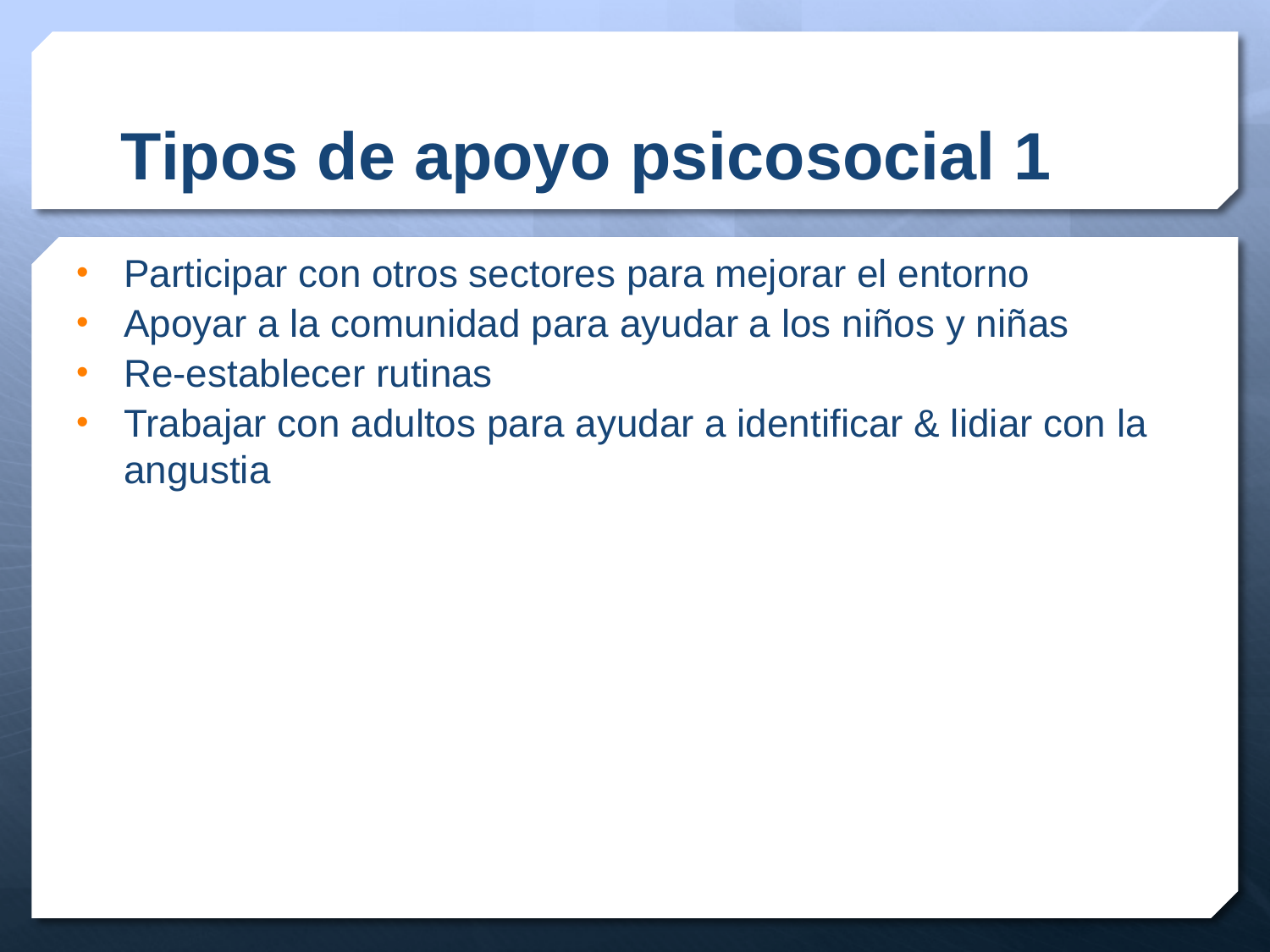

# Tipos de apoyo psicosocial 1
Participar con otros sectores para mejorar el entorno
Apoyar a la comunidad para ayudar a los niños y niñas
Re-establecer rutinas
Trabajar con adultos para ayudar a identificar & lidiar con la angustia